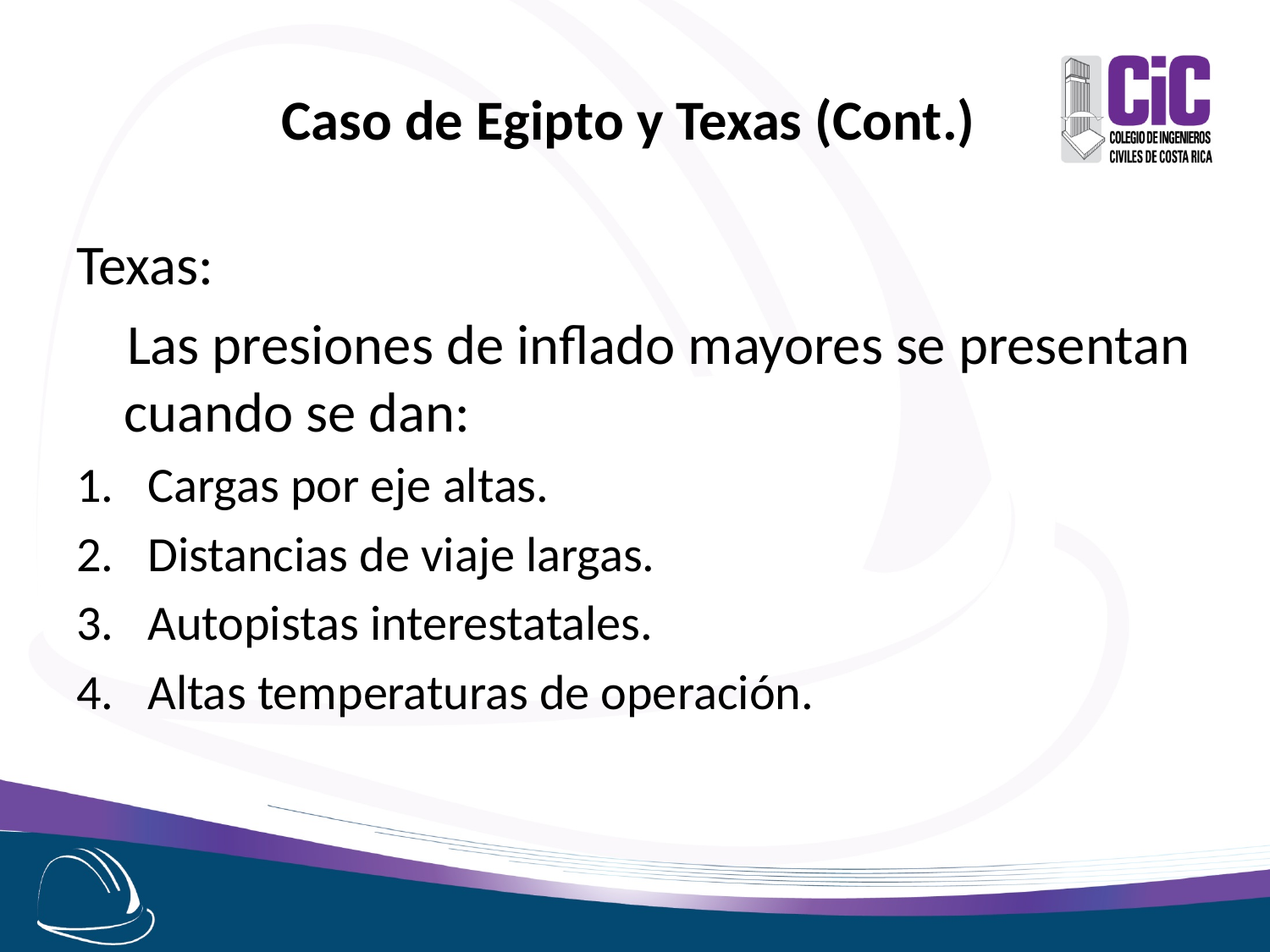

# Caso de Egipto y Texas (Cont.)
Texas:
    Las presiones de inflado mayores se presentan cuando se dan:
Cargas por eje altas.
Distancias de viaje largas.
Autopistas interestatales.
Altas temperaturas de operación.